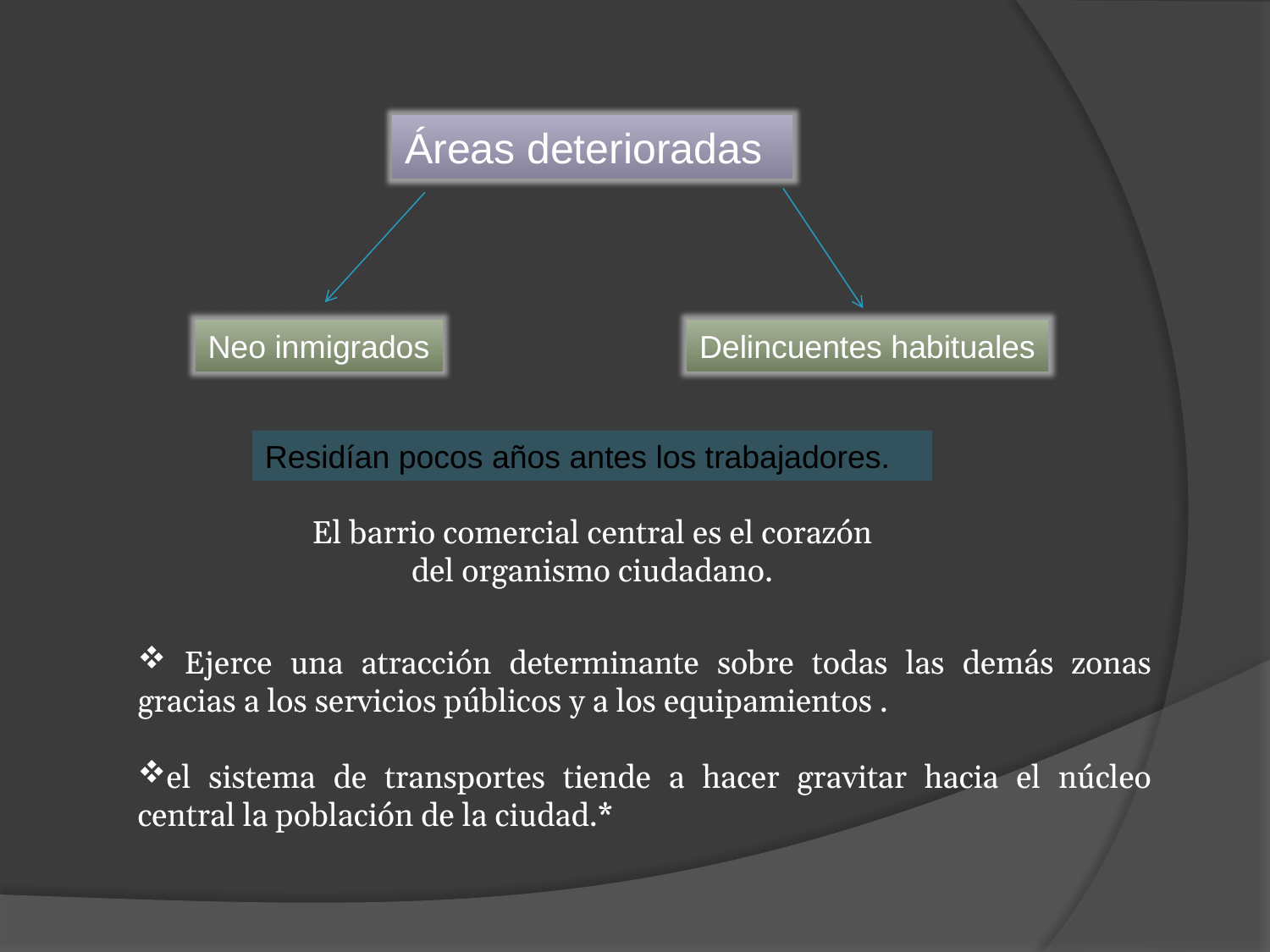

Áreas deterioradas
Neo inmigrados
Delincuentes habituales
Residían pocos años antes los trabajadores.
El barrio comercial central es el corazón del organismo ciudadano.
 Ejerce una atracción determinante sobre todas las demás zonas gracias a los servicios públicos y a los equipamientos .

el sistema de transportes tiende a hacer gravitar hacia el núcleo central la población de la ciudad.*